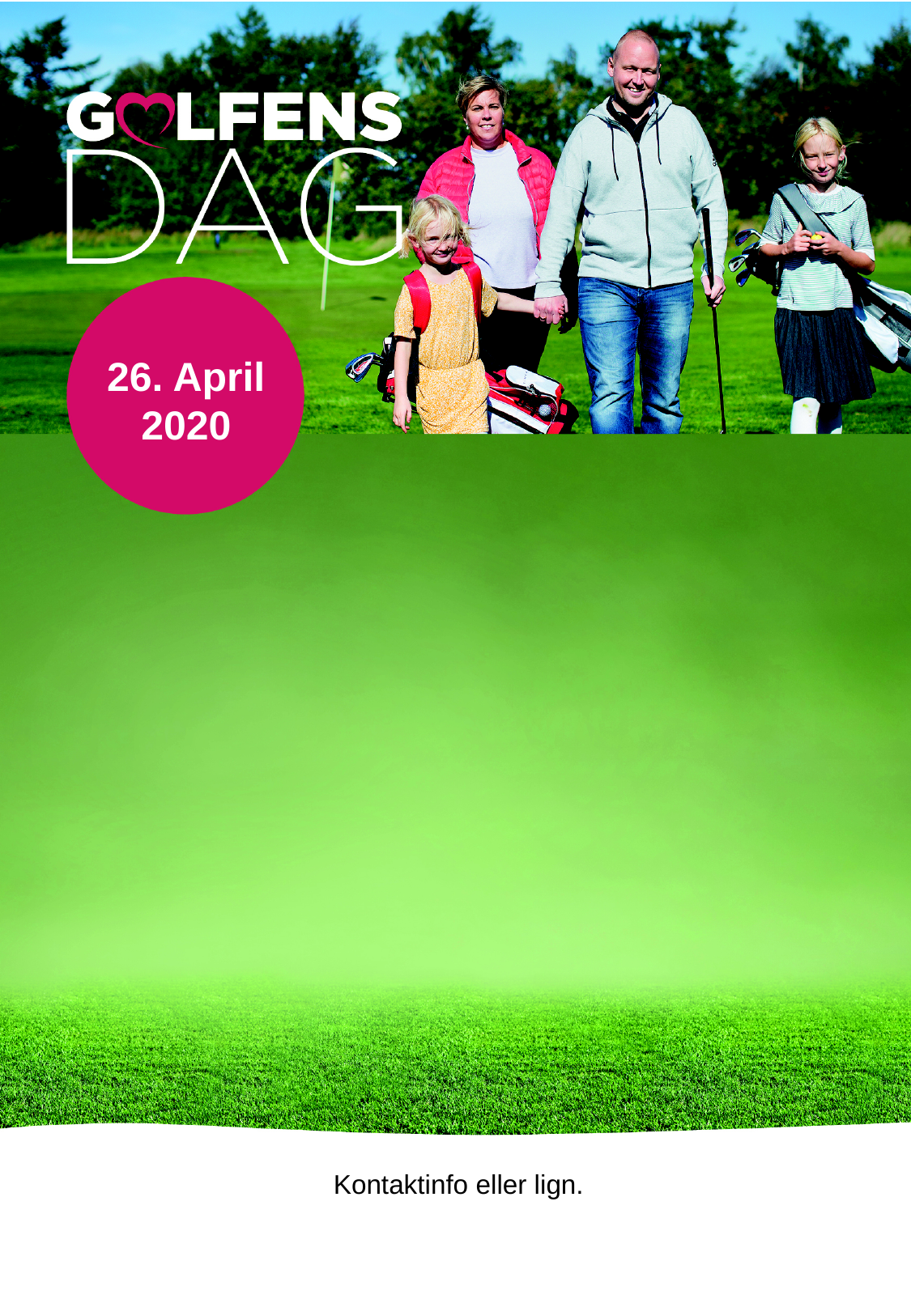

26. April 2020
#

Kontaktinfo eller lign.